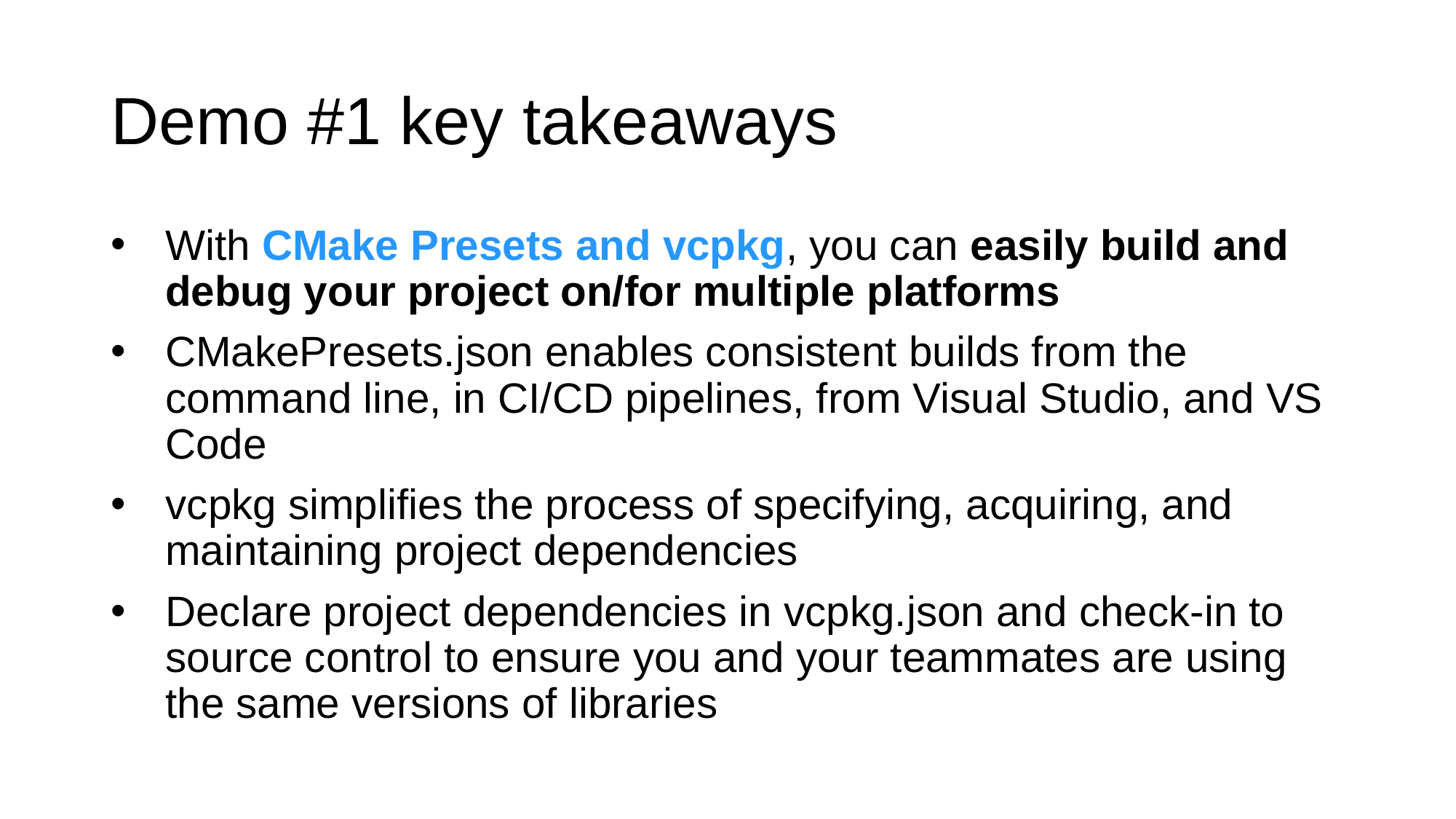

# Demo #1 key takeaways
With CMake Presets and vcpkg, you can easily build and debug your project on/for multiple platforms
CMakePresets.json enables consistent builds from the command line, in CI/CD pipelines, from Visual Studio, and VS Code
vcpkg simplifies the process of specifying, acquiring, and maintaining project dependencies
Declare project dependencies in vcpkg.json and check-in to source control to ensure you and your teammates are using the same versions of libraries